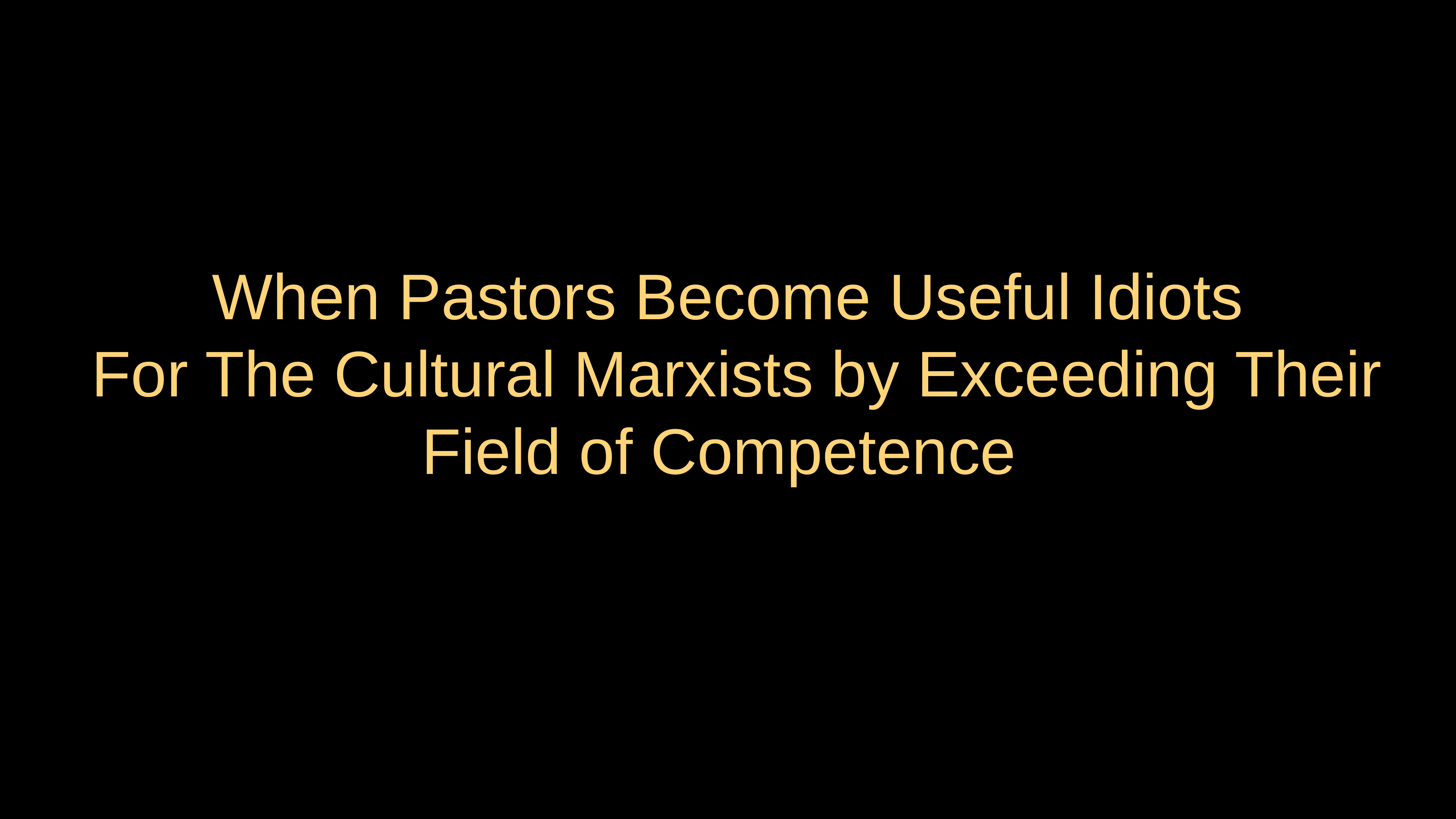

# When Pastors Become Useful Idiots For The Cultural Marxists by Exceeding Their Field of Competence